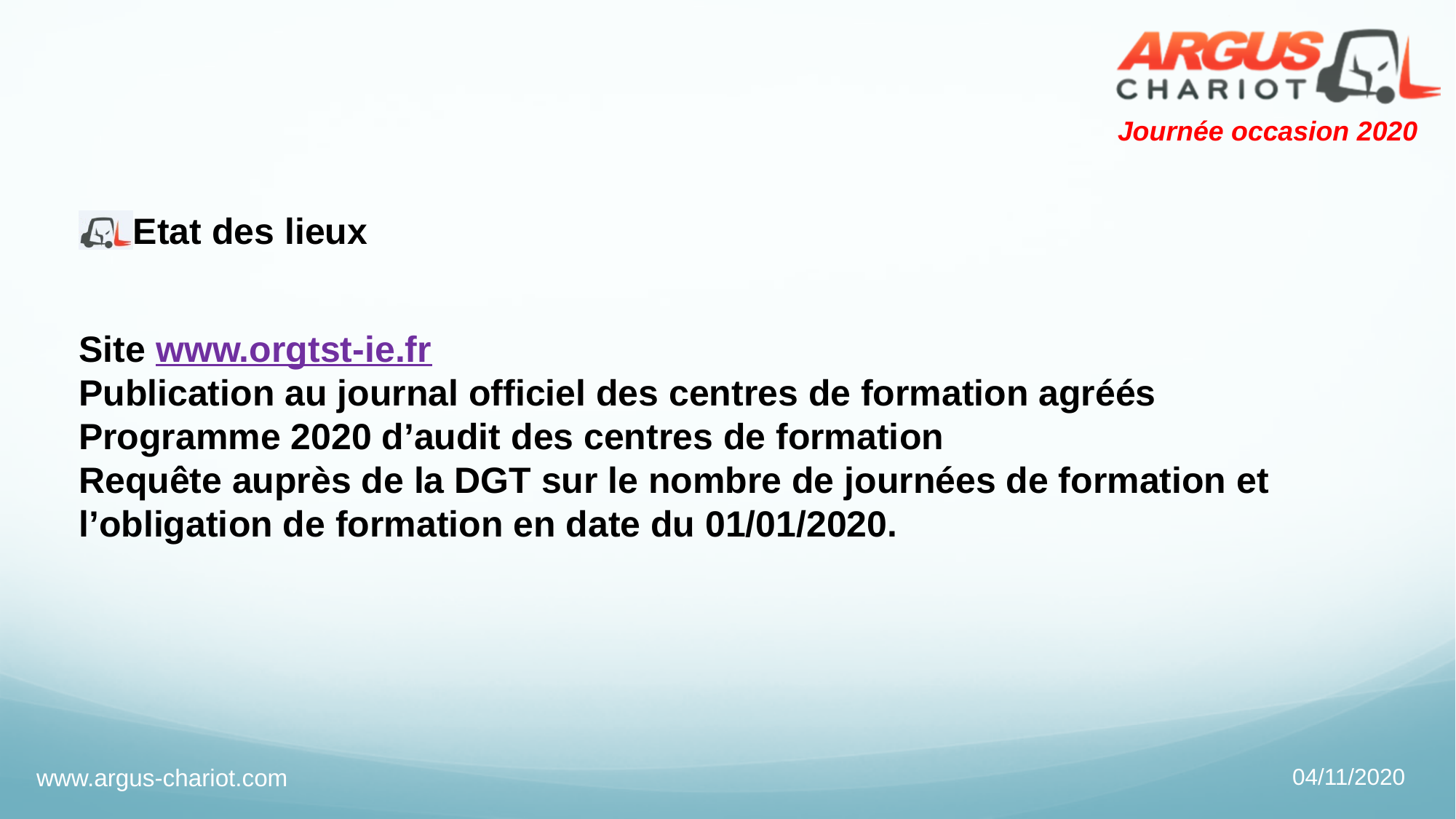

Etat des lieux
Site www.orgtst-ie.fr
Publication au journal officiel des centres de formation agréés
Programme 2020 d’audit des centres de formation
Requête auprès de la DGT sur le nombre de journées de formation et l’obligation de formation en date du 01/01/2020.